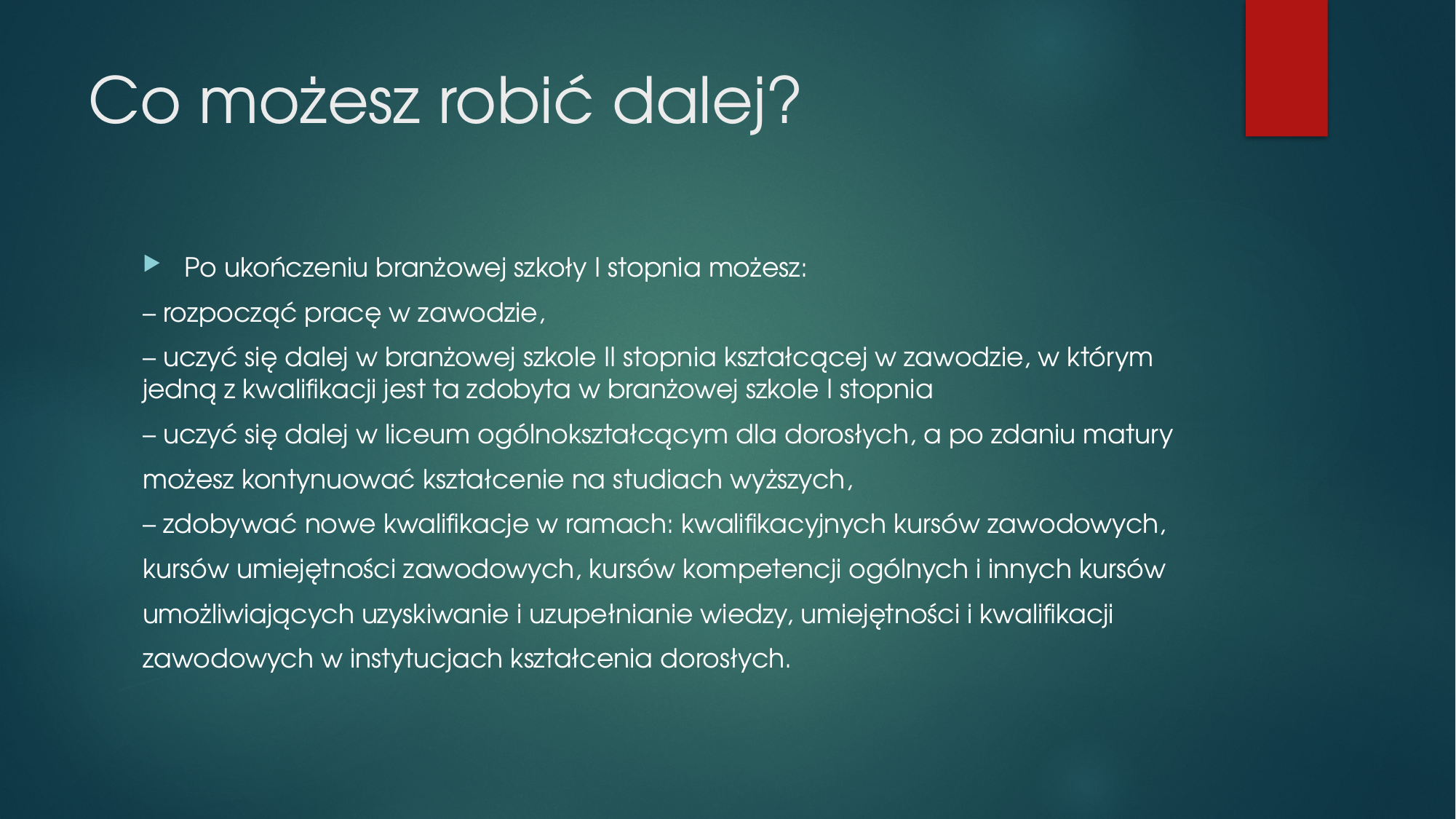

# Co możesz robić dalej?
Po ukończeniu branżowej szkoły I stopnia możesz:
– rozpocząć pracę w zawodzie,
– uczyć się dalej w branżowej szkole II stopnia kształcącej w zawodzie, w którym jedną z kwalifikacji jest ta zdobyta w branżowej szkole I stopnia
– uczyć się dalej w liceum ogólnokształcącym dla dorosłych, a po zdaniu matury
możesz kontynuować kształcenie na studiach wyższych,
– zdobywać nowe kwalifikacje w ramach: kwalifikacyjnych kursów zawodowych,
kursów umiejętności zawodowych, kursów kompetencji ogólnych i innych kursów
umożliwiających uzyskiwanie i uzupełnianie wiedzy, umiejętności i kwalifikacji
zawodowych w instytucjach kształcenia dorosłych.